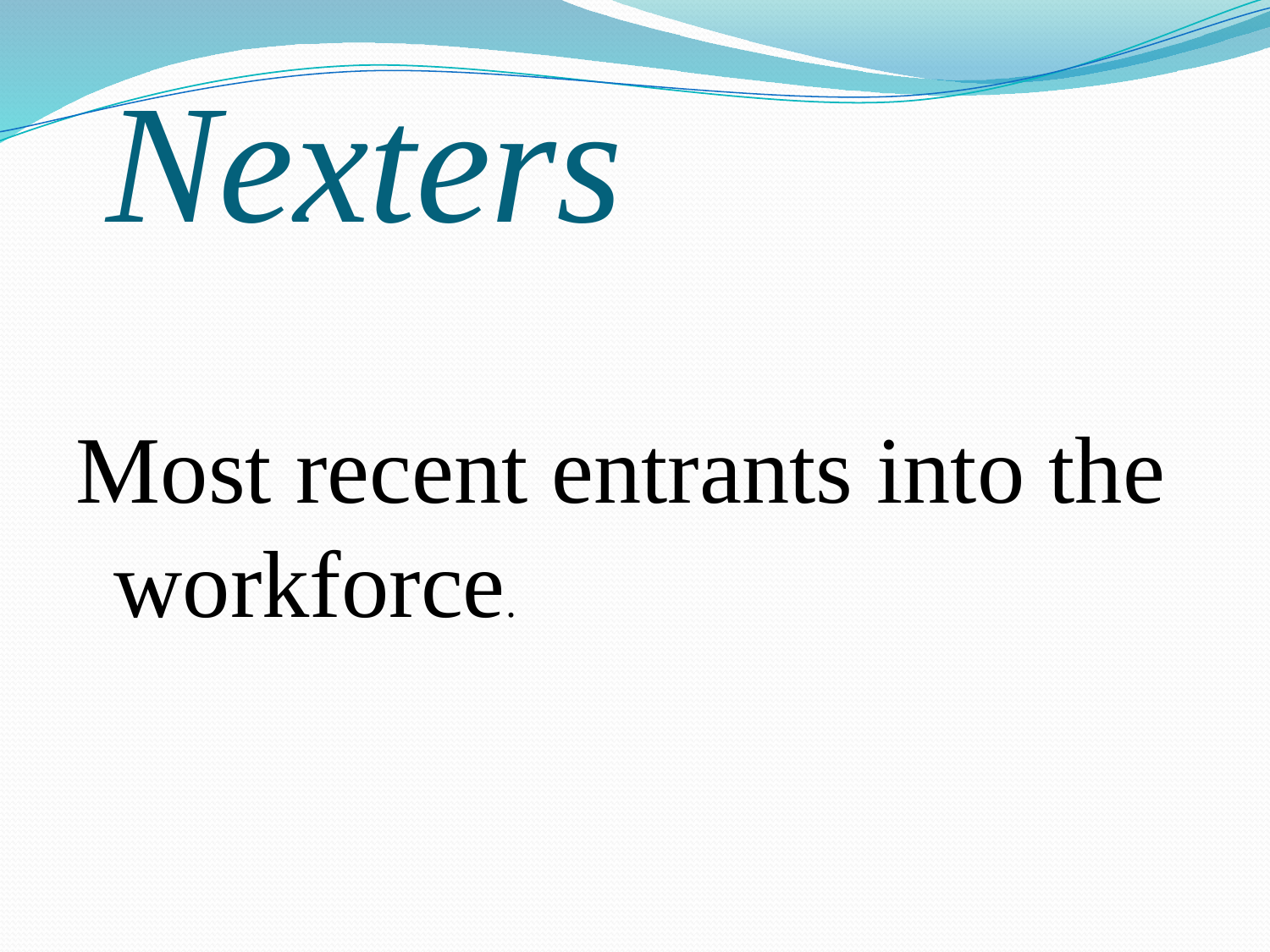

# Nexters

Most recent entrants into the workforce.